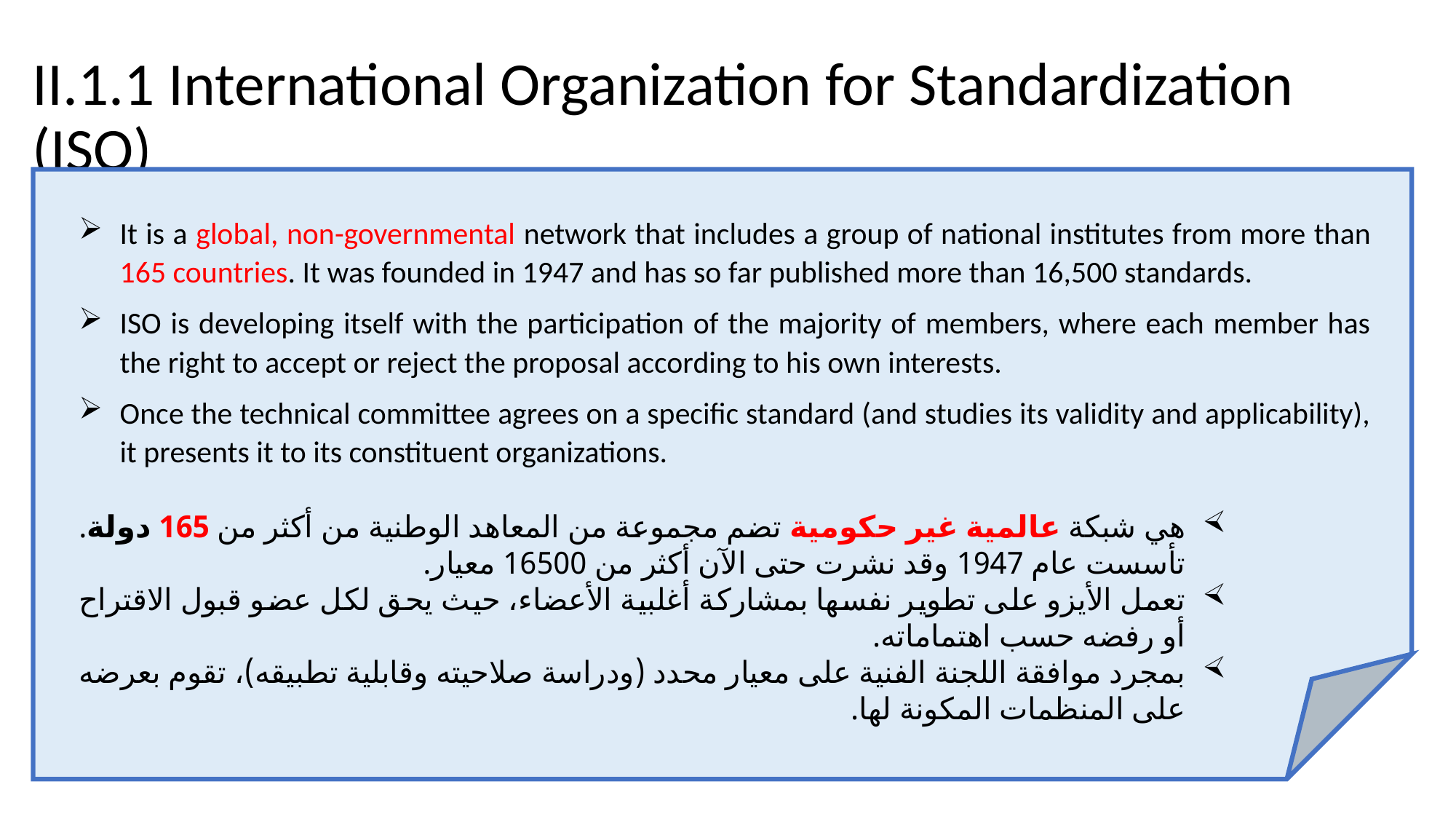

II.1.1 International Organization for Standardization (ISO)

It is a global, non-governmental network that includes a group of national institutes from more than 165 countries. It was founded in 1947 and has so far published more than 16,500 standards.
ISO is developing itself with the participation of the majority of members, where each member has the right to accept or reject the proposal according to his own interests.
Once the technical committee agrees on a specific standard (and studies its validity and applicability), it presents it to its constituent organizations.
هي شبكة عالمية غير حكومية تضم مجموعة من المعاهد الوطنية من أكثر من 165 دولة. تأسست عام 1947 وقد نشرت حتى الآن أكثر من 16500 معيار.
تعمل الأيزو على تطوير نفسها بمشاركة أغلبية الأعضاء، حيث يحق لكل عضو قبول الاقتراح أو رفضه حسب اهتماماته.
بمجرد موافقة اللجنة الفنية على معيار محدد (ودراسة صلاحيته وقابلية تطبيقه)، تقوم بعرضه على المنظمات المكونة لها.